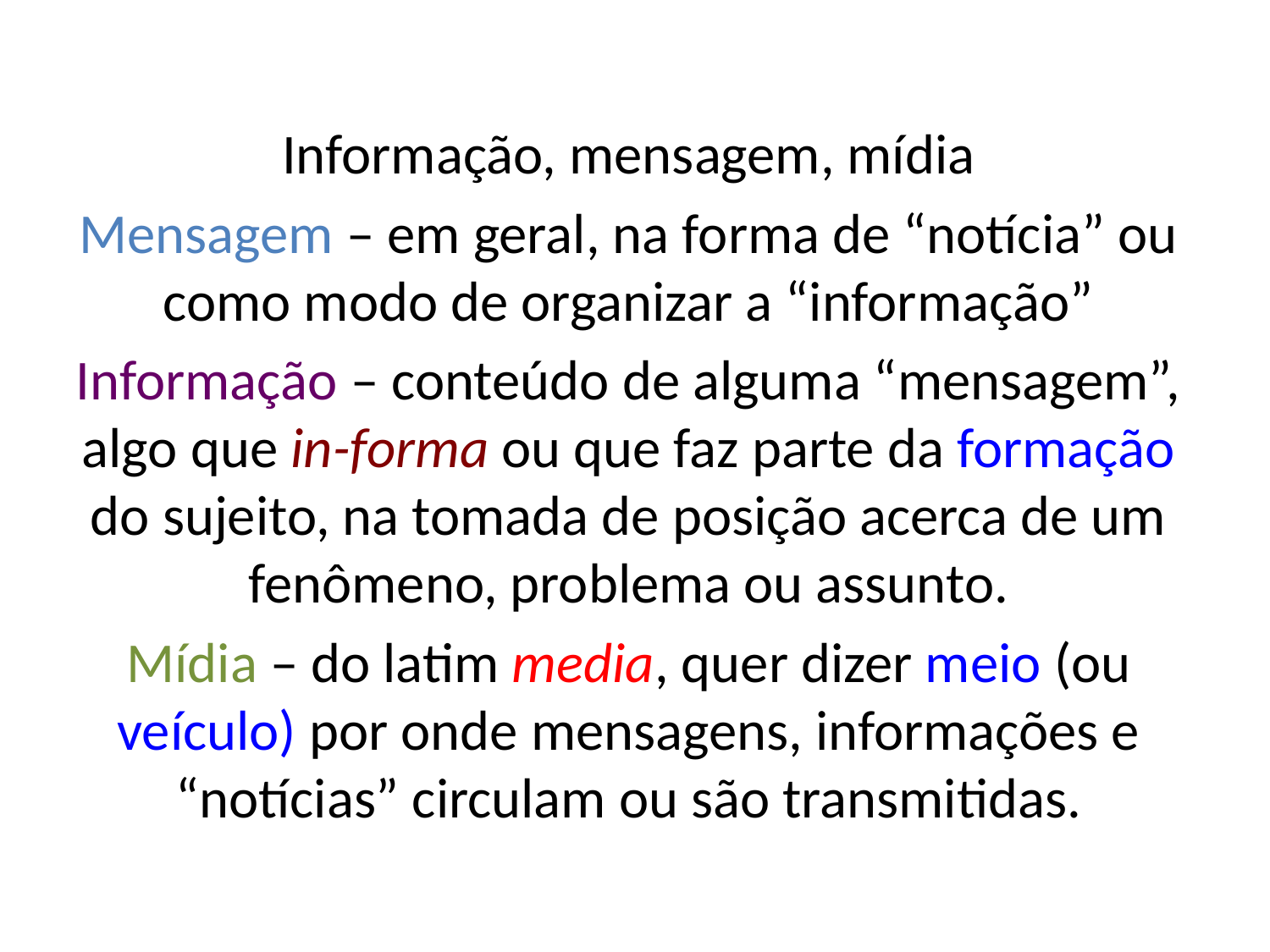

Informação, mensagem, mídia
Mensagem – em geral, na forma de “notícia” ou como modo de organizar a “informação”
Informação – conteúdo de alguma “mensagem”, algo que in-forma ou que faz parte da formação do sujeito, na tomada de posição acerca de um fenômeno, problema ou assunto.
Mídia – do latim media, quer dizer meio (ou veículo) por onde mensagens, informações e “notícias” circulam ou são transmitidas.